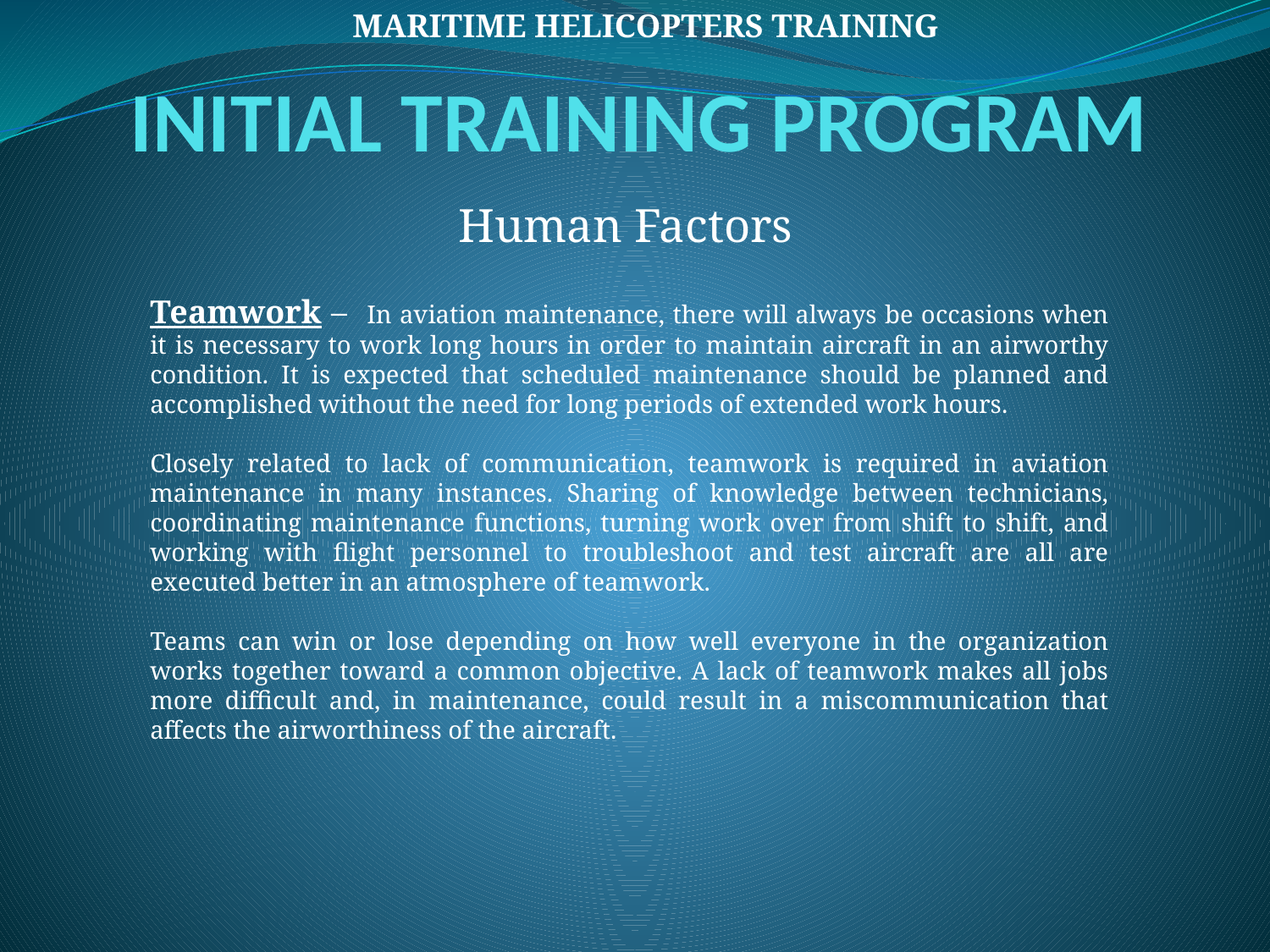

MARITIME HELICOPTERS TRAINING
# INITIAL TRAINING PROGRAM
Human Factors
Teamwork –  In aviation maintenance, there will always be occasions when it is necessary to work long hours in order to maintain aircraft in an airworthy condition. It is expected that scheduled maintenance should be planned and accomplished without the need for long periods of extended work hours.

Closely related to lack of communication, teamwork is required in aviation maintenance in many instances. Sharing of knowledge between technicians, coordinating maintenance functions, turning work over from shift to shift, and working with flight personnel to troubleshoot and test aircraft are all are executed better in an atmosphere of teamwork.

Teams can win or lose depending on how well everyone in the organization works together toward a common objective. A lack of teamwork makes all jobs more difficult and, in maintenance, could result in a miscommunication that affects the airworthiness of the aircraft.